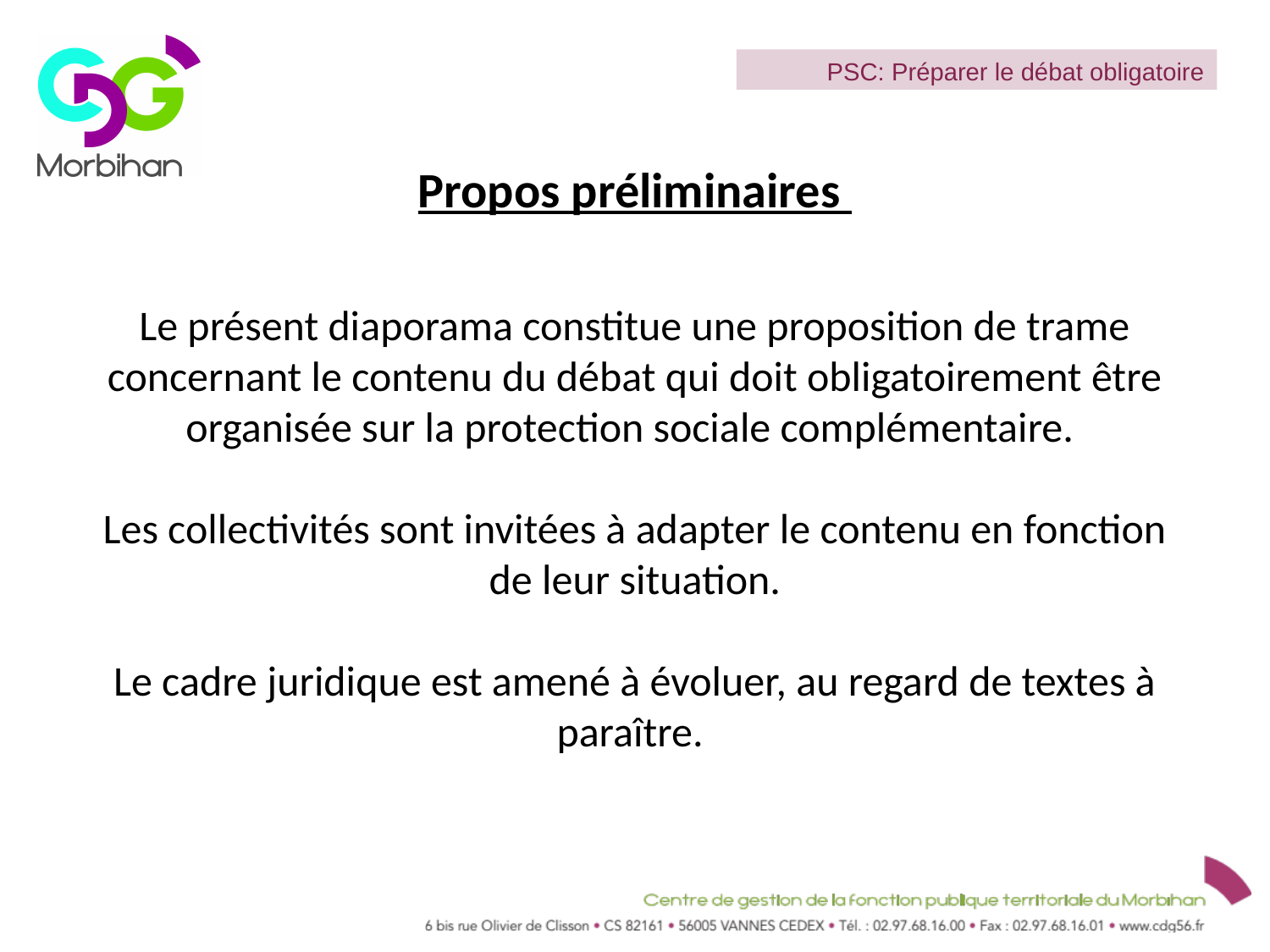

PSC: Préparer le débat obligatoire

Propos préliminaires

Le présent diaporama constitue une proposition de trame concernant le contenu du débat qui doit obligatoirement être organisée sur la protection sociale complémentaire.

Les collectivités sont invitées à adapter le contenu en fonction de leur situation.

Le cadre juridique est amené à évoluer, au regard de textes à paraître.